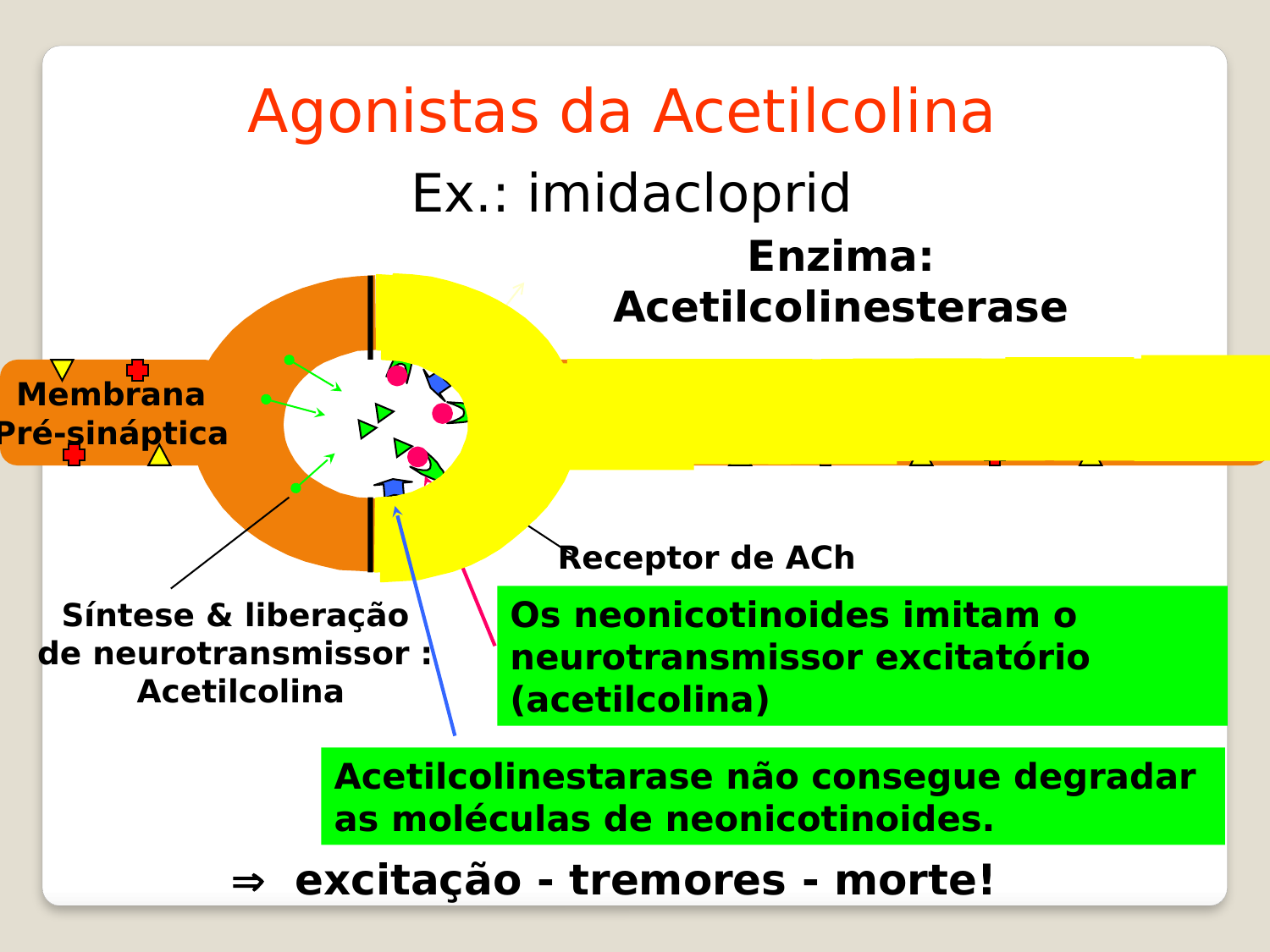

Agonistas da Acetilcolina

Ex.: imidacloprid

Enzima: Acetilcolinesterase

Membrana
Pré-sináptica
Membrana Pós-sináptica

Receptor de ACh
Os neonicotinoides imitam o neurotransmissor excitatório (acetilcolina)
Síntese & liberação
de neurotransmissor :
Acetilcolina
Acetilcolinestarase não consegue degradar as moléculas de neonicotinoides.
 ⇒  excitação - tremores - morte!